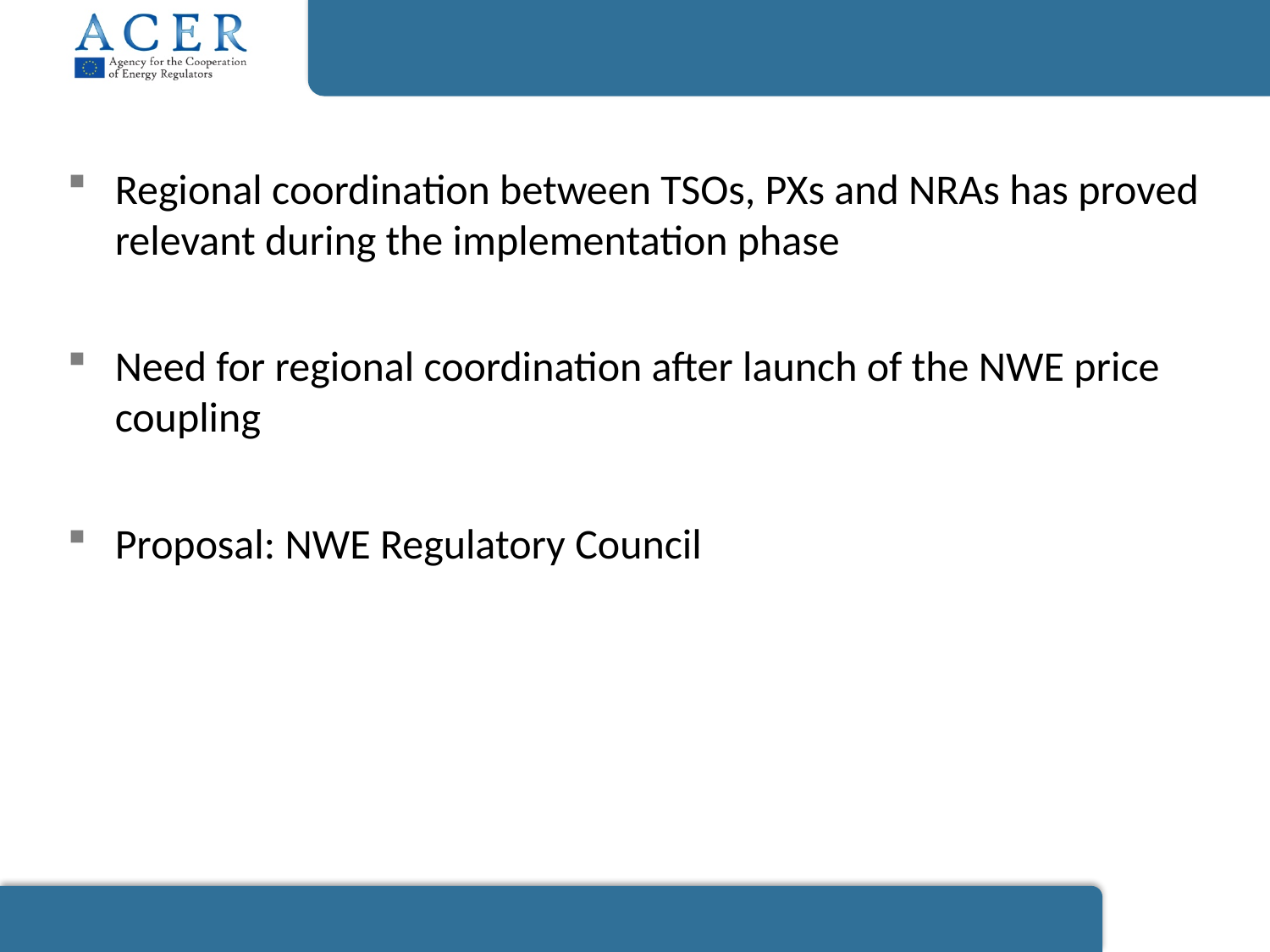

Regional coordination between TSOs, PXs and NRAs has proved relevant during the implementation phase

Need for regional coordination after launch of the NWE price coupling

Proposal: NWE Regulatory Council